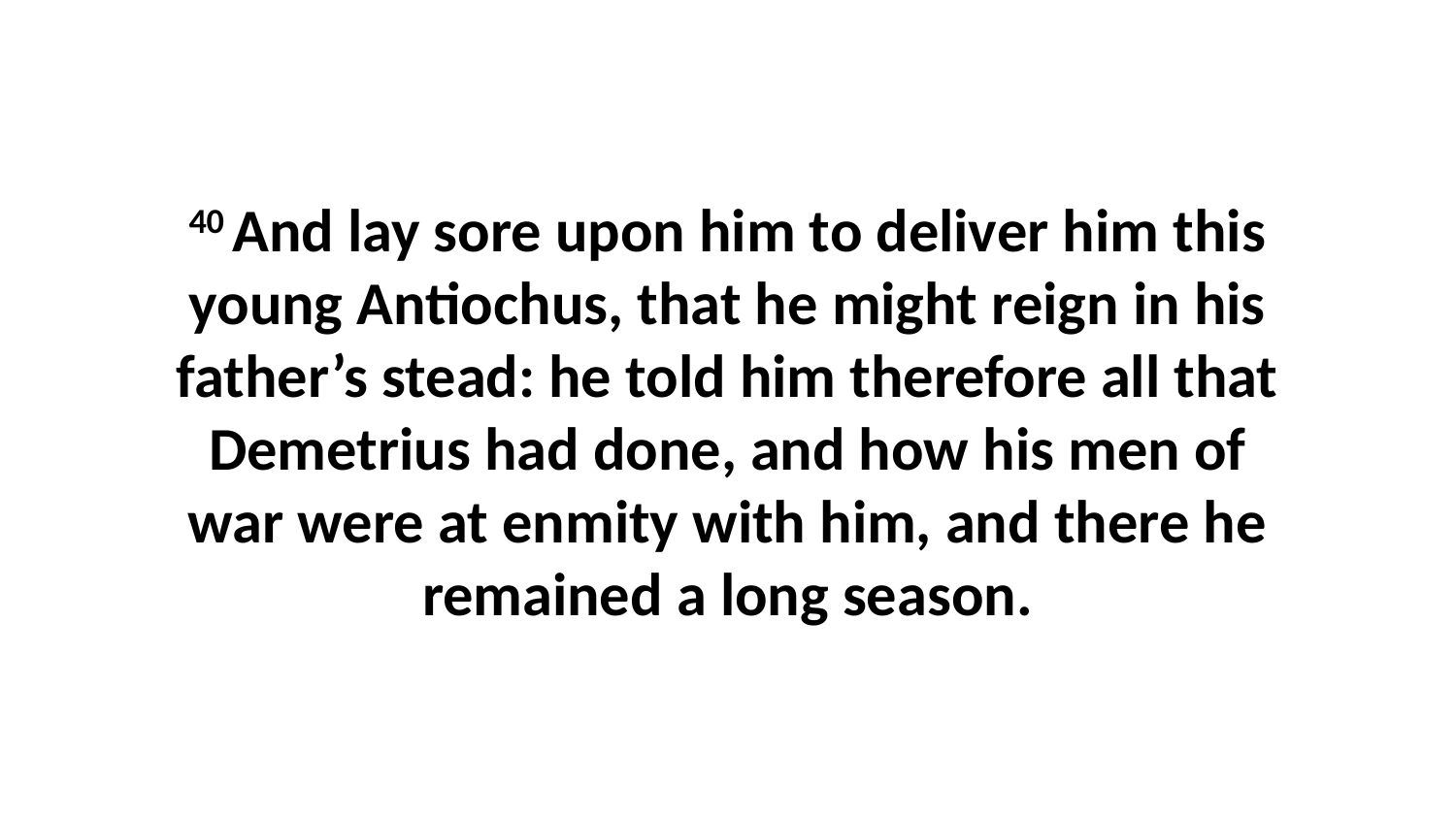

40 And lay sore upon him to deliver him this young Antiochus, that he might reign in his father’s stead: he told him therefore all that Demetrius had done, and how his men of war were at enmity with him, and there he remained a long season.